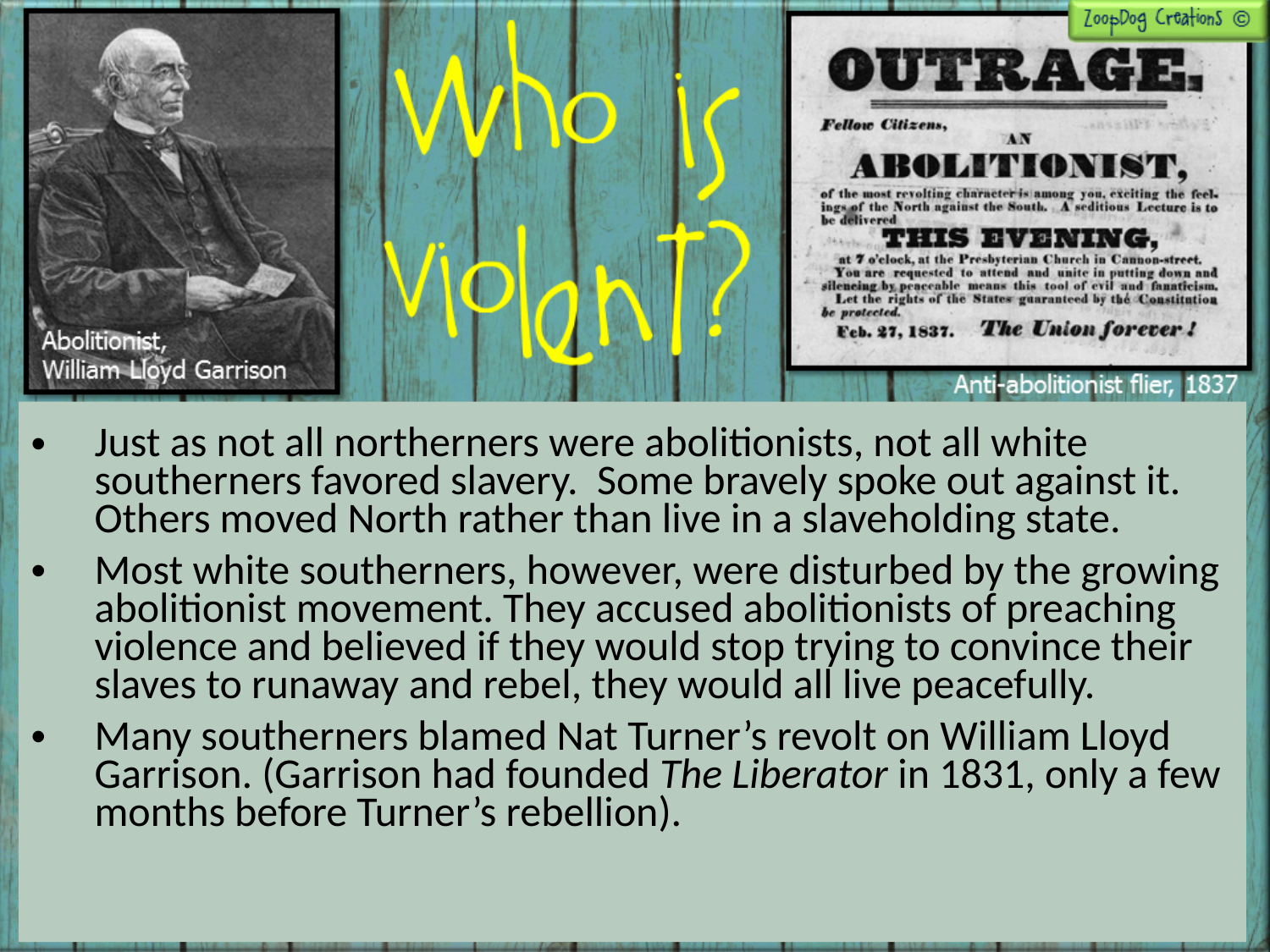

Just as not all northerners were abolitionists, not all white southerners favored slavery.  Some bravely spoke out against it.  Others moved North rather than live in a slaveholding state.
Most white southerners, however, were disturbed by the growing abolitionist movement. They accused abolitionists of preaching violence and believed if they would stop trying to convince their slaves to runaway and rebel, they would all live peacefully.
Many southerners blamed Nat Turner’s revolt on William Lloyd Garrison. (Garrison had founded The Liberator in 1831, only a few months before Turner’s rebellion).